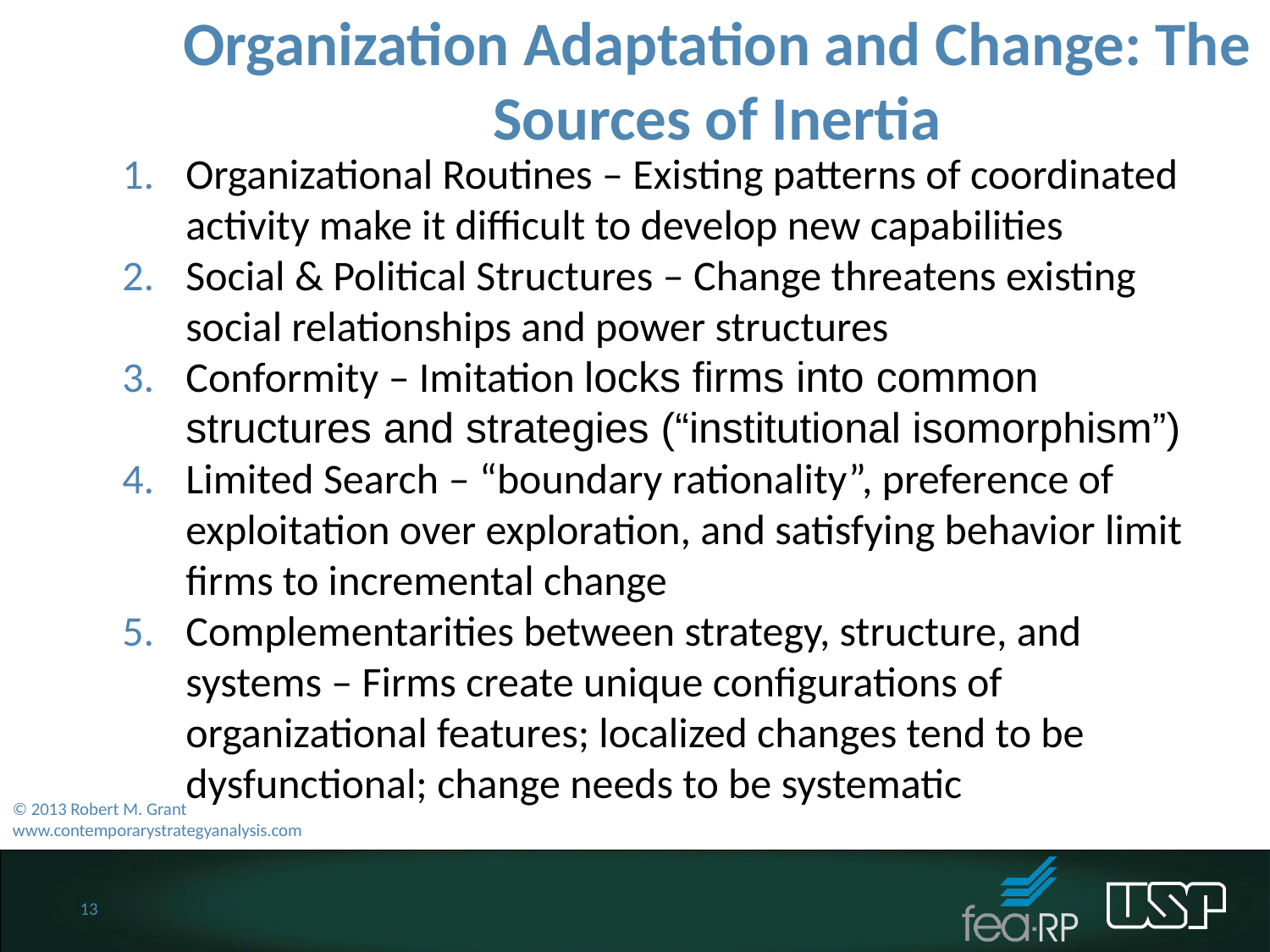

Organization Adaptation and Change: The Sources of Inertia
Organizational Routines – Existing patterns of coordinated activity make it difficult to develop new capabilities
Social & Political Structures – Change threatens existing social relationships and power structures
Conformity – Imitation locks firms into common structures and strategies (“institutional isomorphism”)
Limited Search – “boundary rationality”, preference of exploitation over exploration, and satisfying behavior limit firms to incremental change
Complementarities between strategy, structure, and systems – Firms create unique configurations of organizational features; localized changes tend to be dysfunctional; change needs to be systematic
© 2013 Robert M. Grant
www.contemporarystrategyanalysis.com
13